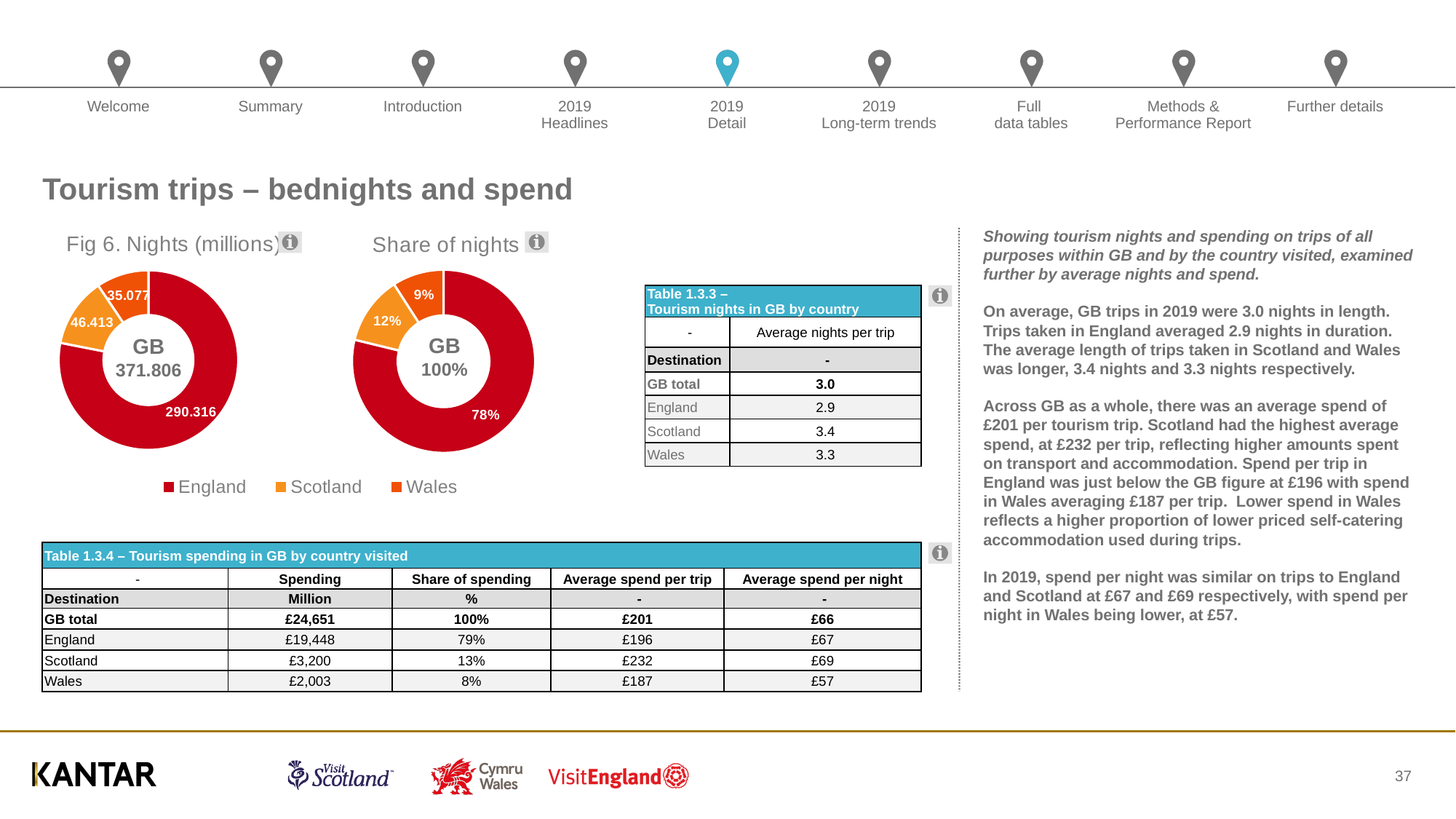

# Tourism trips – bednights and spend

### Chart:

| Category | Share of nights |
|---|---|
| England | 0.78 |
| Scotland | 0.12 |
| Wales | 0.09 |

### Chart: Fig 6. Nights (millions)

| Category | Nights (millions) |
|---|---|
| England | 290.316 |
| Scotland | 46.413 |
| Wales | 35.077 |
Showing tourism nights and spending on trips of all purposes within GB and by the country visited, examined further by average nights and spend.
On average, GB trips in 2019 were 3.0 nights in length.  Trips taken in England averaged 2.9 nights in duration. The average length of trips taken in Scotland and Wales was longer, 3.4 nights and 3.3 nights respectively.
Across GB as a whole, there was an average spend of £201 per tourism trip. Scotland had the highest average spend, at £232 per trip, reflecting higher amounts spent on transport and accommodation. Spend per trip in England was just below the GB figure at £196 with spend in Wales averaging £187 per trip.  Lower spend in Wales reflects a higher proportion of lower priced self-catering accommodation used during trips.
In 2019, spend per night was similar on trips to England and Scotland at £67 and £69 respectively, with spend per  night in Wales being lower, at £57.

| Table 1.3.3 – Tourism nights in GB by country |  |
| --- | --- |
| - | Average nights per trip |
| Destination | - |
| GB total | 3.0 |
| England | 2.9 |
| Scotland | 3.4 |
| Wales | 3.3 |

GB
100%
GB
371.806
| Table 1.3.4 – Tourism spending in GB by country visited |  |  |  |  |
| --- | --- | --- | --- | --- |
| - | Spending | Share of spending | Average spend per trip | Average spend per night |
| Destination | Million | % | - | - |
| GB total | £24,651 | 100% | £201 | £66 |
| England | £19,448 | 79% | £196 | £67 |
| Scotland | £3,200 | 13% | £232 | £69 |
| Wales | £2,003 | 8% | £187 | £57 |

37